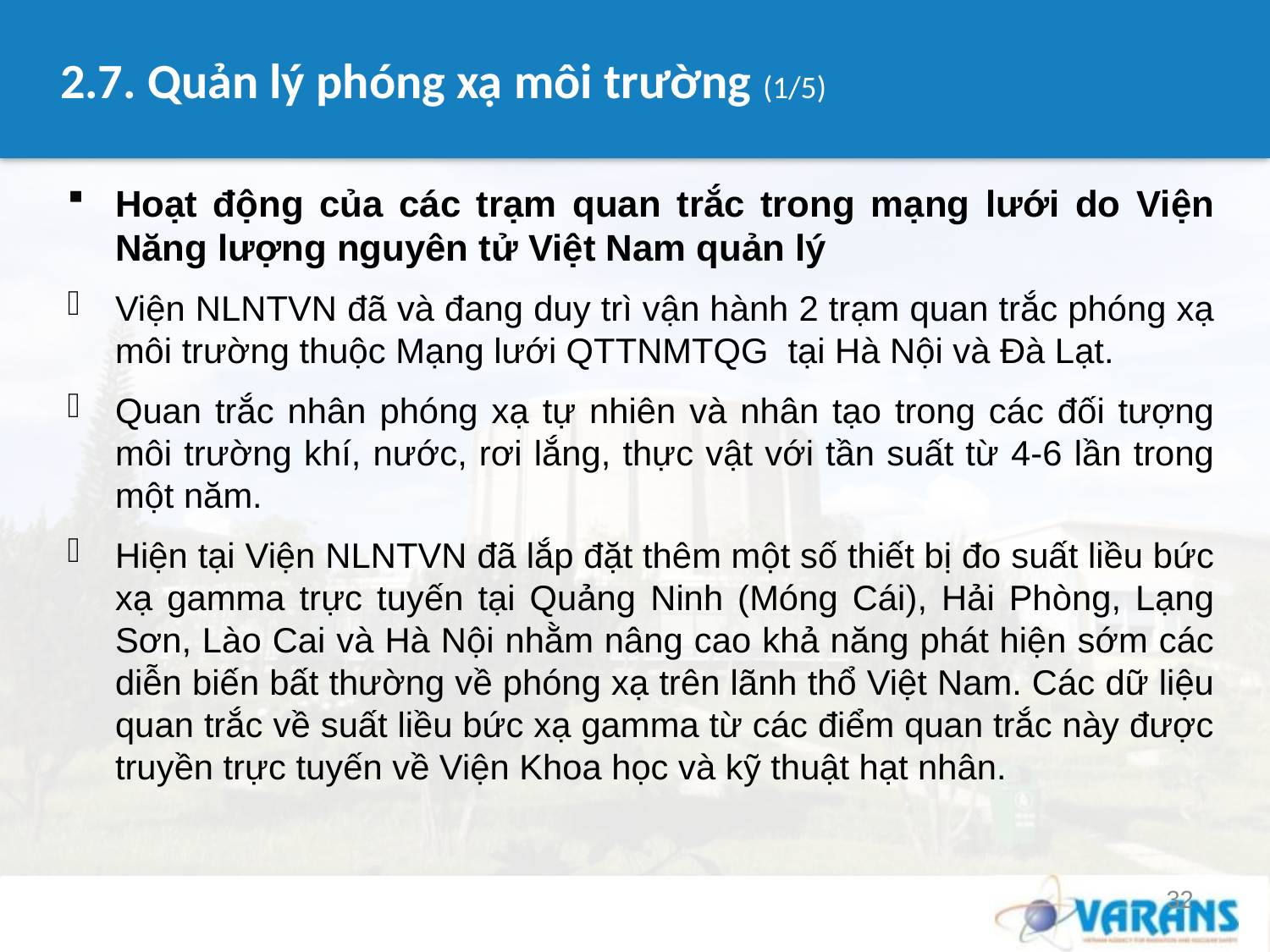

# 2.7. Quản lý phóng xạ môi trường (1/5)
Hoạt động của các trạm quan trắc trong mạng lưới do Viện Năng lượng nguyên tử Việt Nam quản lý
Viện NLNTVN đã và đang duy trì vận hành 2 trạm quan trắc phóng xạ môi trường thuộc Mạng lưới QTTNMTQG  tại Hà Nội và Đà Lạt.
Quan trắc nhân phóng xạ tự nhiên và nhân tạo trong các đối tượng môi trường khí, nước, rơi lắng, thực vật với tần suất từ 4-6 lần trong một năm.
Hiện tại Viện NLNTVN đã lắp đặt thêm một số thiết bị đo suất liều bức xạ gamma trực tuyến tại Quảng Ninh (Móng Cái), Hải Phòng, Lạng Sơn, Lào Cai và Hà Nội nhằm nâng cao khả năng phát hiện sớm các diễn biến bất thường về phóng xạ trên lãnh thổ Việt Nam. Các dữ liệu quan trắc về suất liều bức xạ gamma từ các điểm quan trắc này được truyền trực tuyến về Viện Khoa học và kỹ thuật hạt nhân.

32